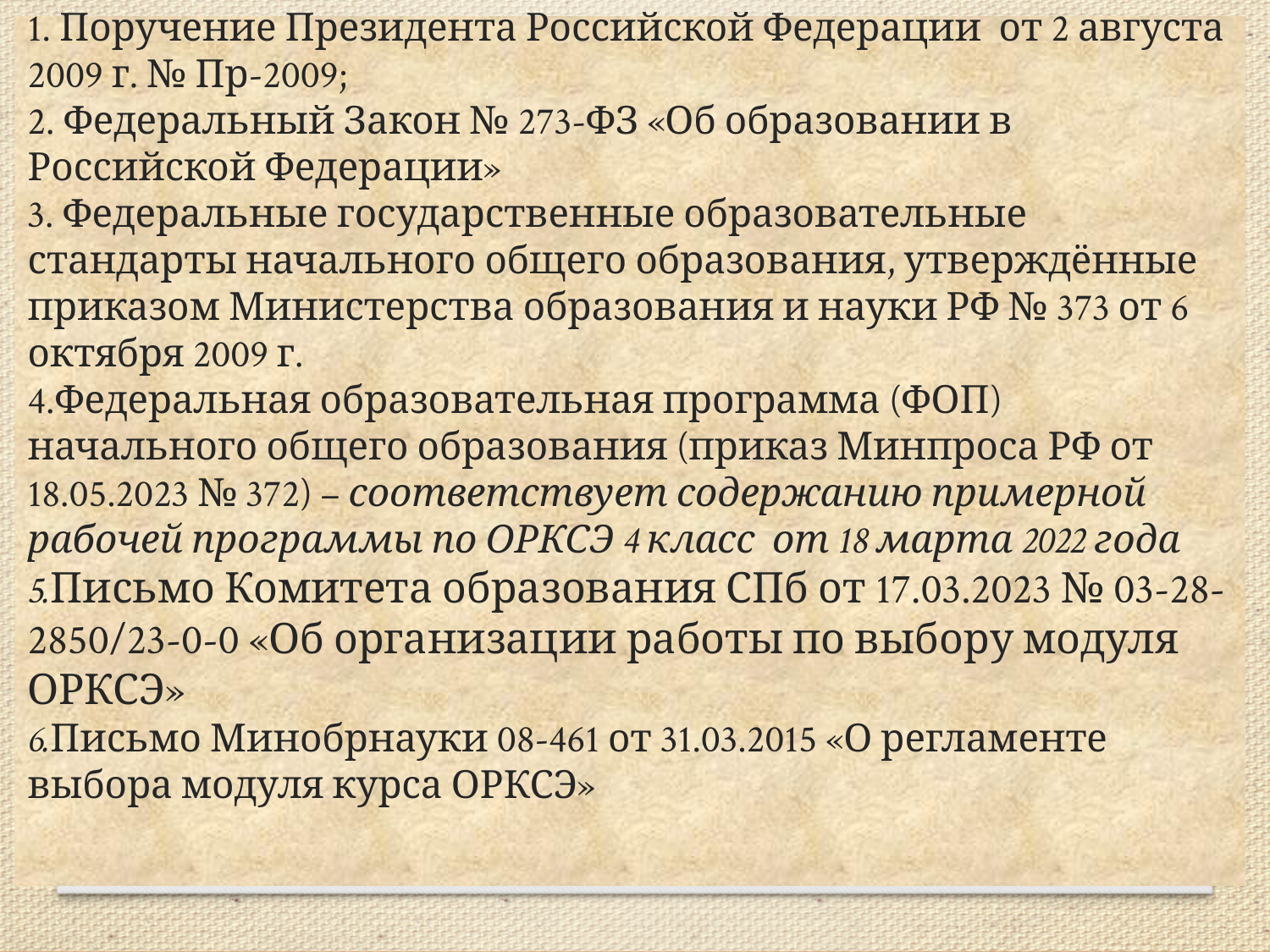

# 1. Поручение Президента Российской Федерации  от 2 августа 2009 г. № Пр-2009; 2. Федеральный Закон № 273-ФЗ «Об образовании в Российской Федерации» 3. Федеральные государственные образовательные стандарты начального общего образования, утверждённые приказом Министерства образования и науки РФ № 373 от 6 октября 2009 г. 4.Федеральная образовательная программа (ФОП) начального общего образования (приказ Минпроса РФ от 18.05.2023 № 372) – соответствует содержанию примерной рабочей программы по ОРКСЭ 4 класс  от 18 марта 2022 года 5.Письмо Комитета образования СПб от 17.03.2023 № 03-28-2850/23-0-0 «Об организации работы по выбору модуля ОРКСЭ» 6.Письмо Минобрнауки 08-461 от 31.03.2015 «О регламенте выбора модуля курса ОРКСЭ»